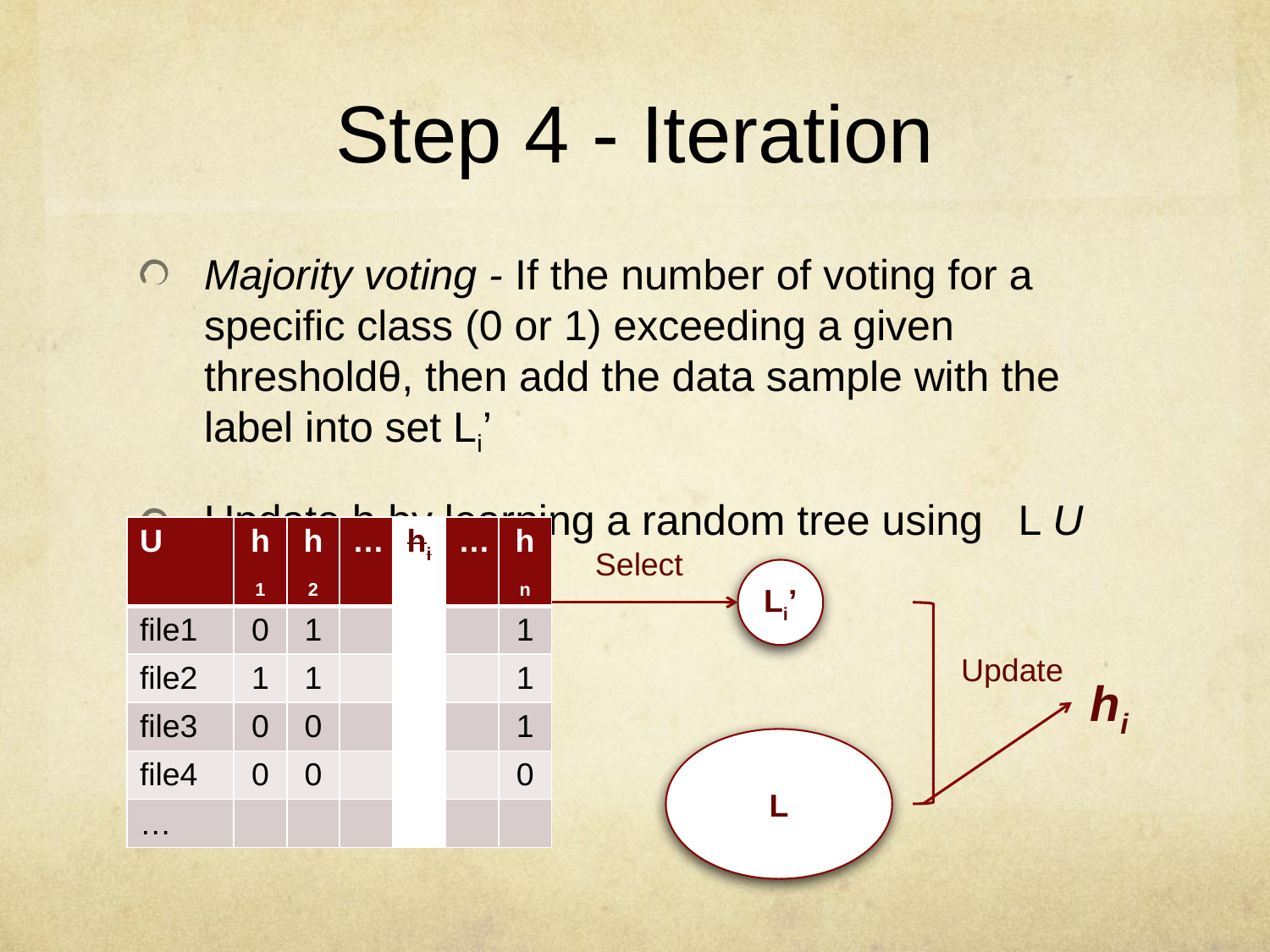

# Step 4 - Iteration
Majority voting - If the number of voting for a specific class (0 or 1) exceeding a given thresholdθ, then add the data sample with the label into set Li’
Update hi by learning a random tree using   L U Li’

| U | h1 | h2 | … | hi | … | hn |
| --- | --- | --- | --- | --- | --- | --- |
| file1 | 0 | 1 |  |  |  | 1 |
| file2 | 1 | 1 |  |  |  | 1 |
| file3 | 0 | 0 |  |  |  | 1 |
| file4 | 0 | 0 |  |  |  | 0 |
| … |  |  |  |  |  |  |
Select
Li’

Update
hi
L